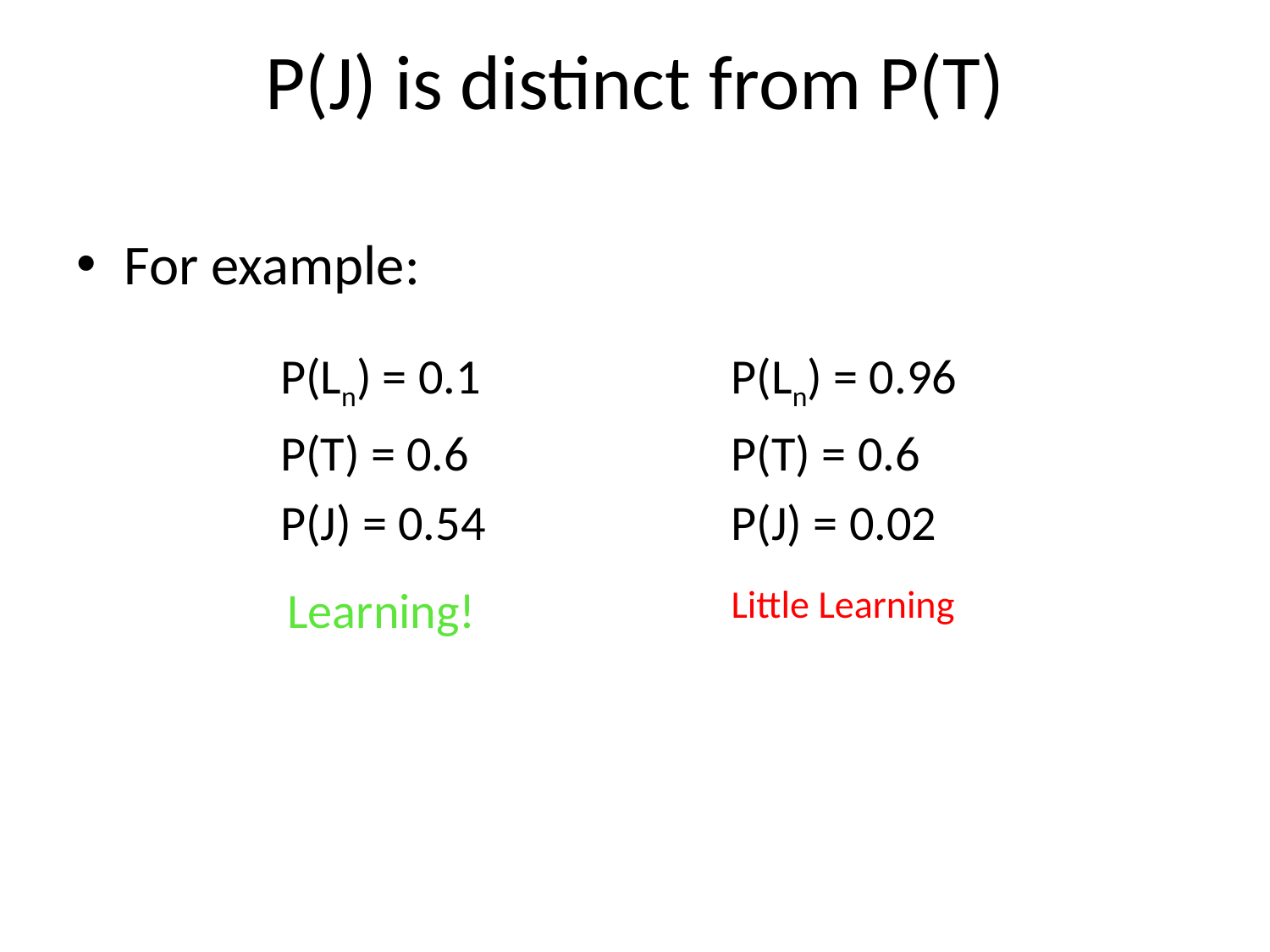

# P(J) is distinct from P(T)
For example:
P(Ln) = 0.1
P(T) = 0.6
P(J) = 0.54
P(Ln) = 0.96
P(T) = 0.6
P(J) = 0.02
Learning!
Little Learning